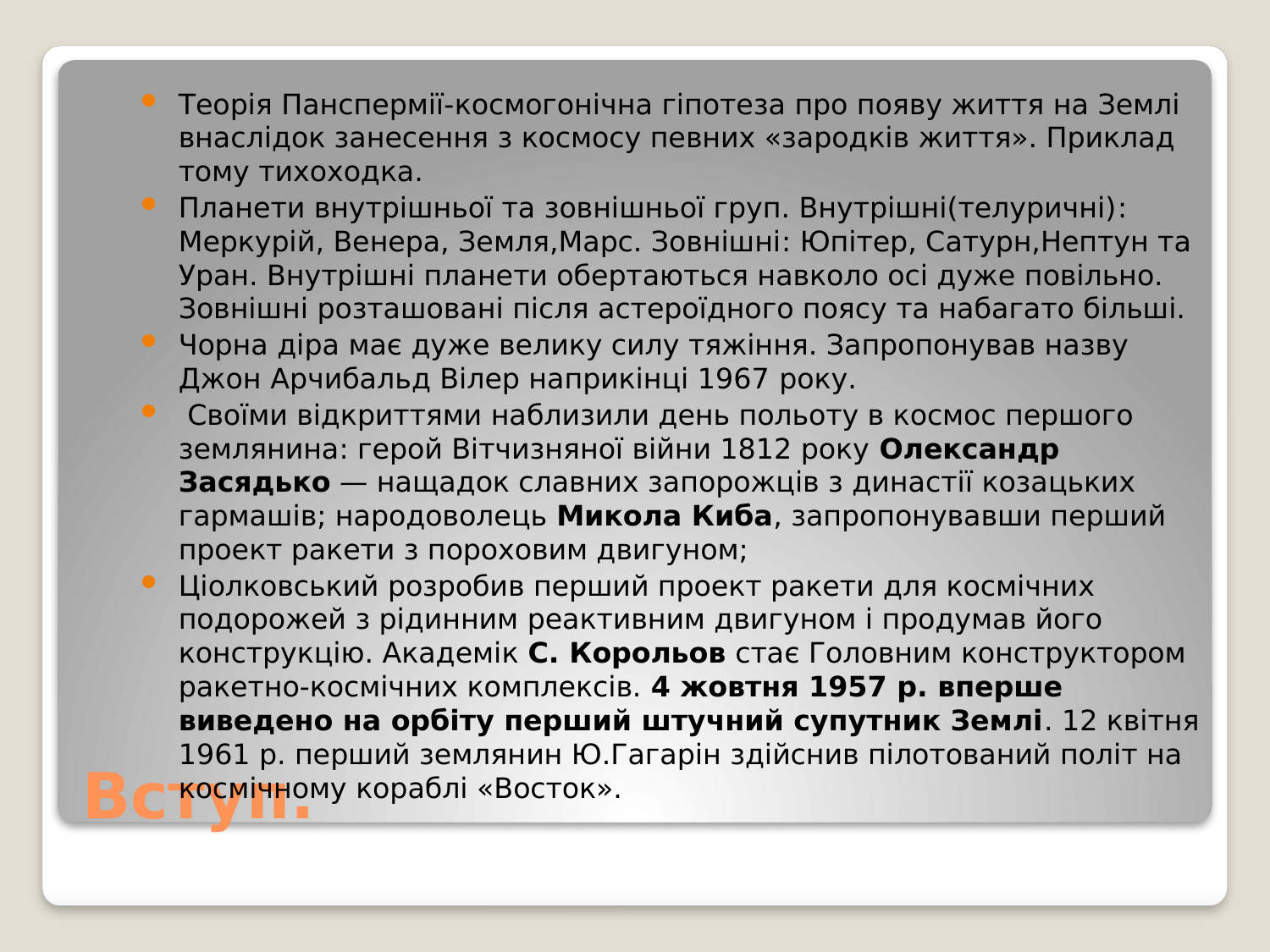

Теорія Панспермії-космогонічна гіпотеза про появу життя на Землі внаслідок занесення з космосу певних «зародків життя». Приклад тому тихоходка.
Планети внутрішньої та зовнішньої груп. Внутрішні(телуричні): Меркурій, Венера, Земля,Марс. Зовнішні: Юпітер, Сатурн,Нептун та Уран. Внутрішні планети обертаються навколо осі дуже повільно. Зовнішні розташовані після астероїдного поясу та набагато більші.
Чорна діра має дуже велику силу тяжіння. Запропонував назву Джон Арчибальд Вілер наприкінці 1967 року.
 Своїми відкриттями наблизили день польоту в космос першого землянина: герой Вітчизняної війни 1812 року Олександр Засядько — нащадок славних запорожців з династії козацьких гармашів; народоволець Микола Киба, запропонувавши перший проект ракети з пороховим двигуном;
Ціолковський розробив перший проект ракети для космічних подорожей з рідинним реактивним двигуном і продумав його конструкцію. Академік С. Корольов стає Головним конструктором ракетно-космічних комплексів. 4 жовтня 1957 р. вперше виведено на орбіту перший штучний супутник Землі. 12 квітня 1961 р. перший землянин Ю.Гагарін здійснив пілотований політ на космічному кораблі «Восток».

# Вступ.